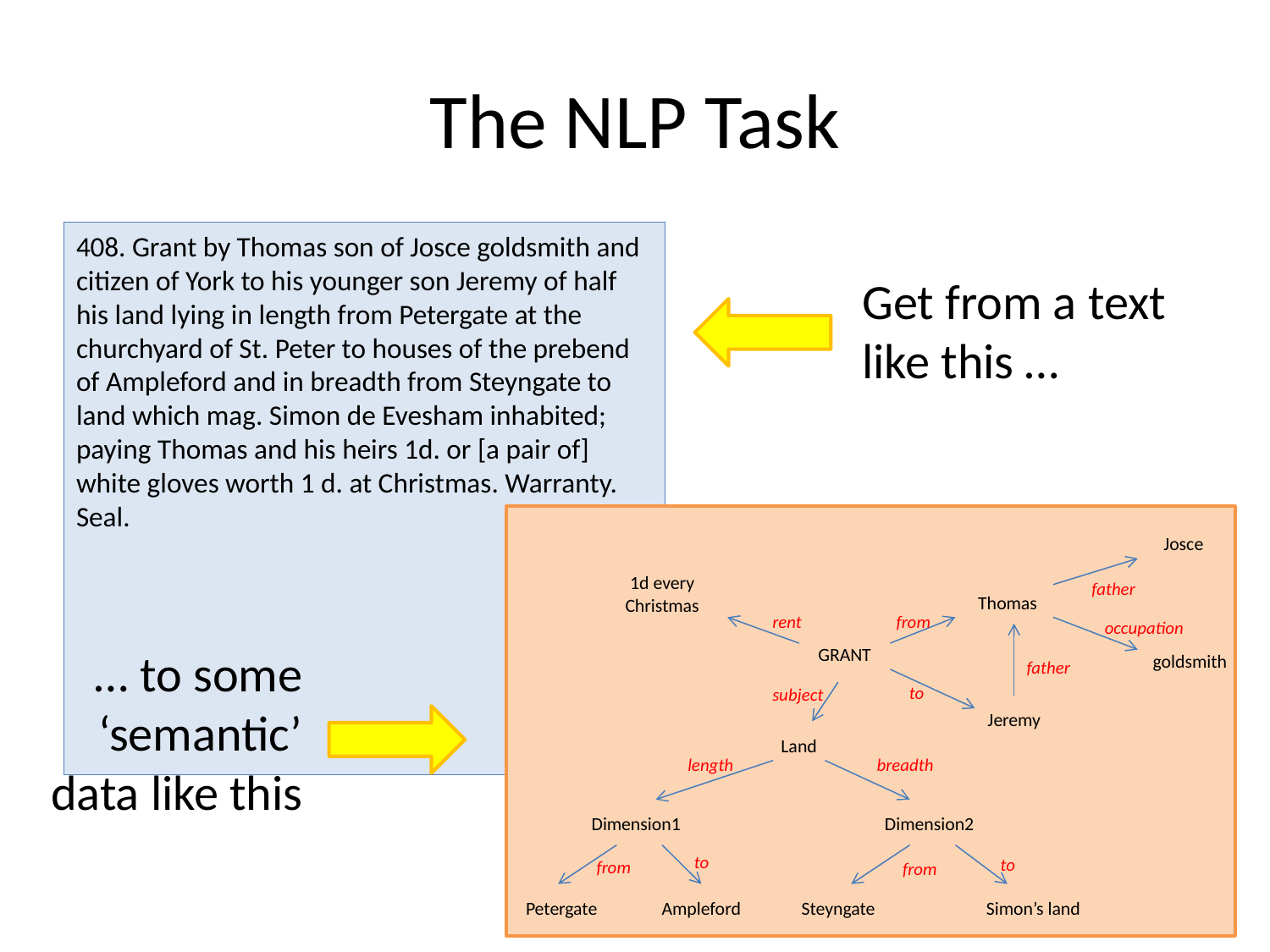

# The NLP Task
408. Grant by Thomas son of Josce goldsmith and citizen of York to his younger son Jeremy of half his land lying in length from Petergate at the churchyard of St. Peter to houses of the prebend of Ampleford and in breadth from Steyngate to land which mag. Simon de Evesham inhabited; paying Thomas and his heirs 1d. or [a pair of] white gloves worth 1 d. at Christmas. Warranty. Seal.
Get from a text like this …

Josce
1d every Christmas
father
Thomas
rent
from
occupation
GRANT
goldsmith
father
to
subject
Jeremy
Land
length
breadth
Dimension1
Dimension2
to
to
from
from
Petergate
Ampleford
Steyngate
Simon’s land
… to some ‘semantic’ data like this